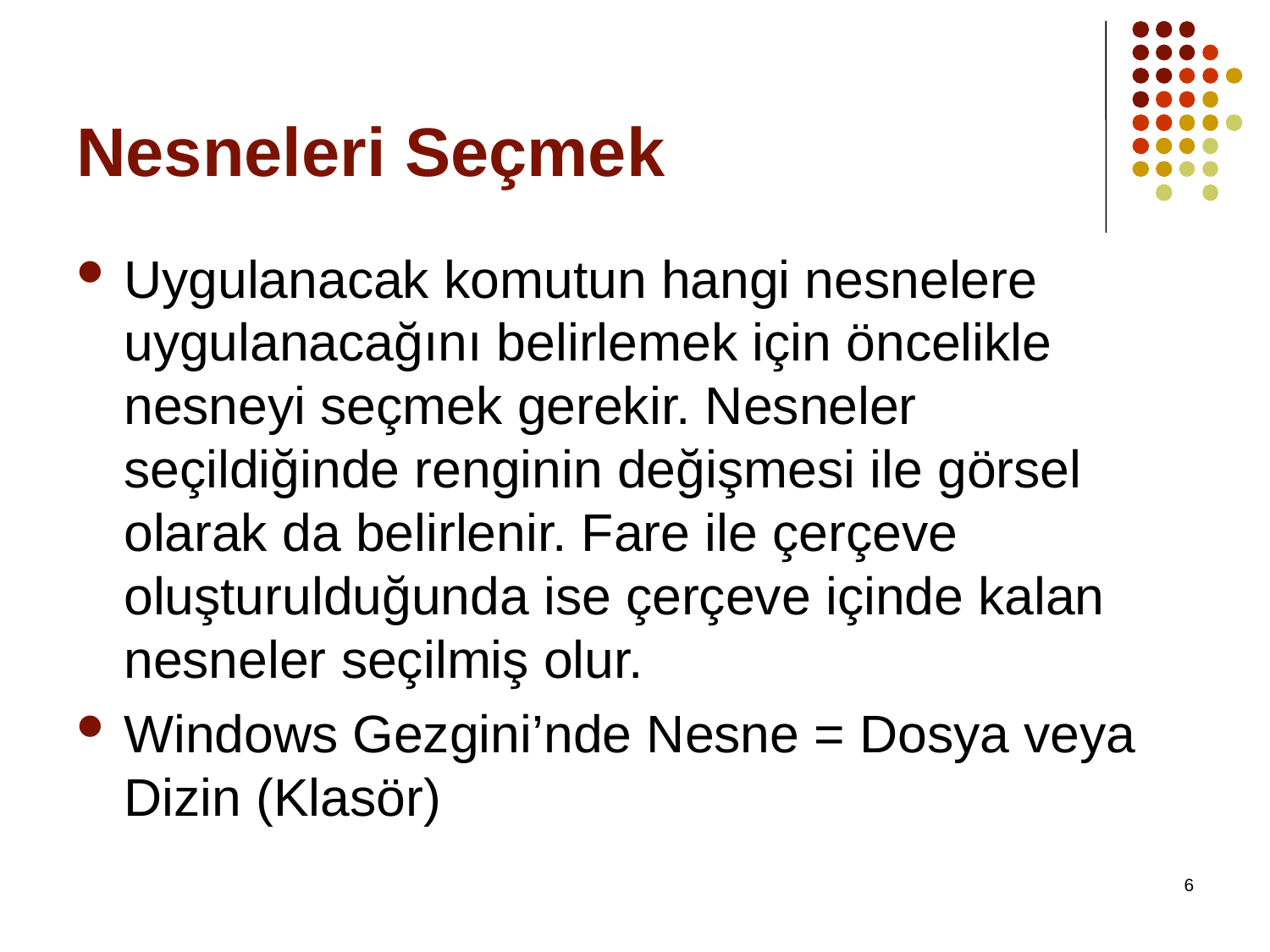

# Nesneleri Seçmek
Uygulanacak komutun hangi nesnelere uygulanacağını belirlemek için öncelikle nesneyi seçmek gerekir. Nesneler seçildiğinde renginin değişmesi ile görsel olarak da belirlenir. Fare ile çerçeve oluşturulduğunda ise çerçeve içinde kalan nesneler seçilmiş olur.
Windows Gezgini’nde Nesne = Dosya veya Dizin (Klasör)
6